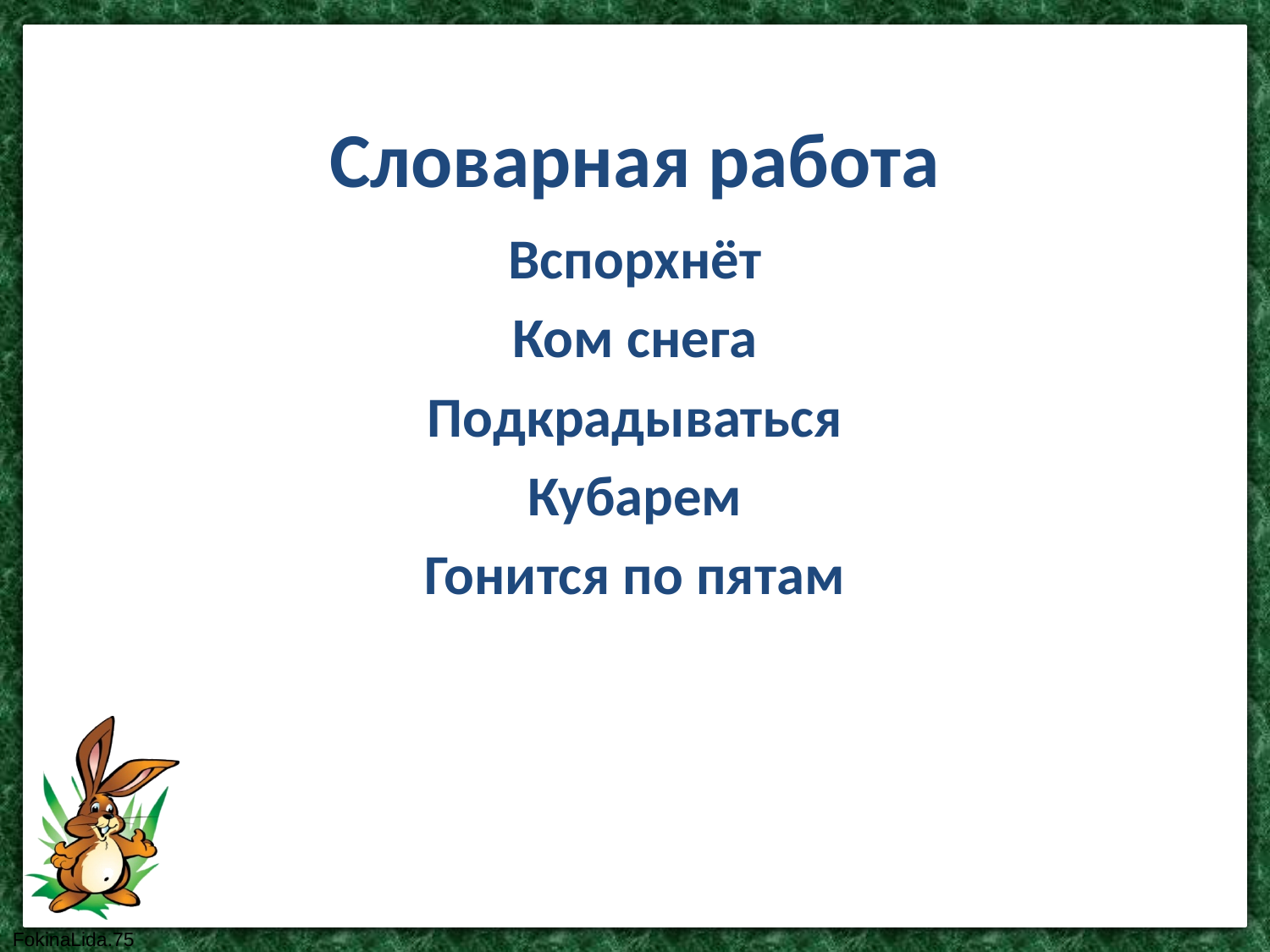

# Словарная работа
Вспорхнёт
Ком снега
Подкрадываться
Кубарем
Гонится по пятам